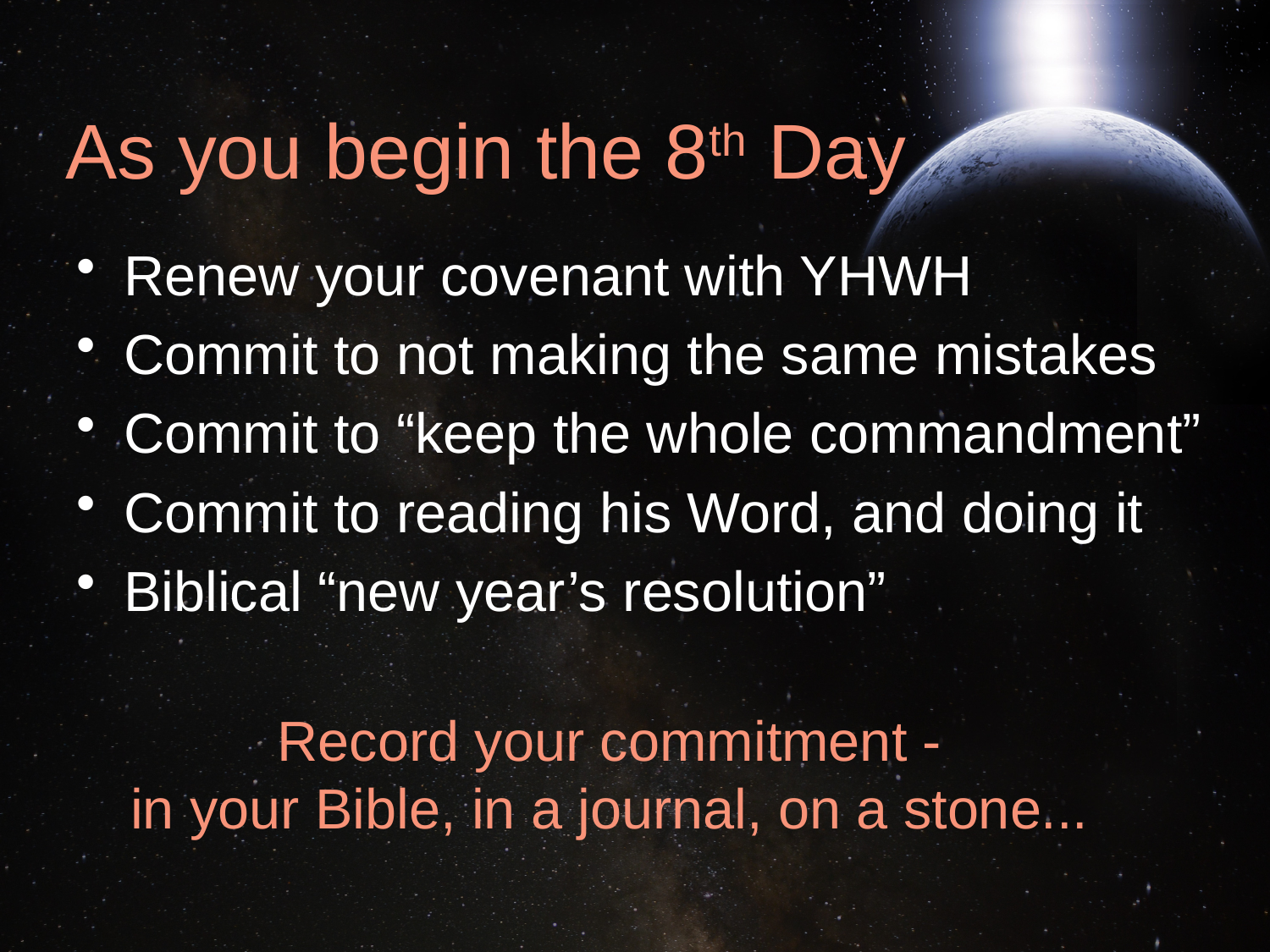

# As you begin the 8th Day
Renew your covenant with YHWH
Commit to not making the same mistakes
Commit to “keep the whole commandment”
Commit to reading his Word, and doing it
Biblical “new year’s resolution”
Record your commitment -
in your Bible, in a journal, on a stone...